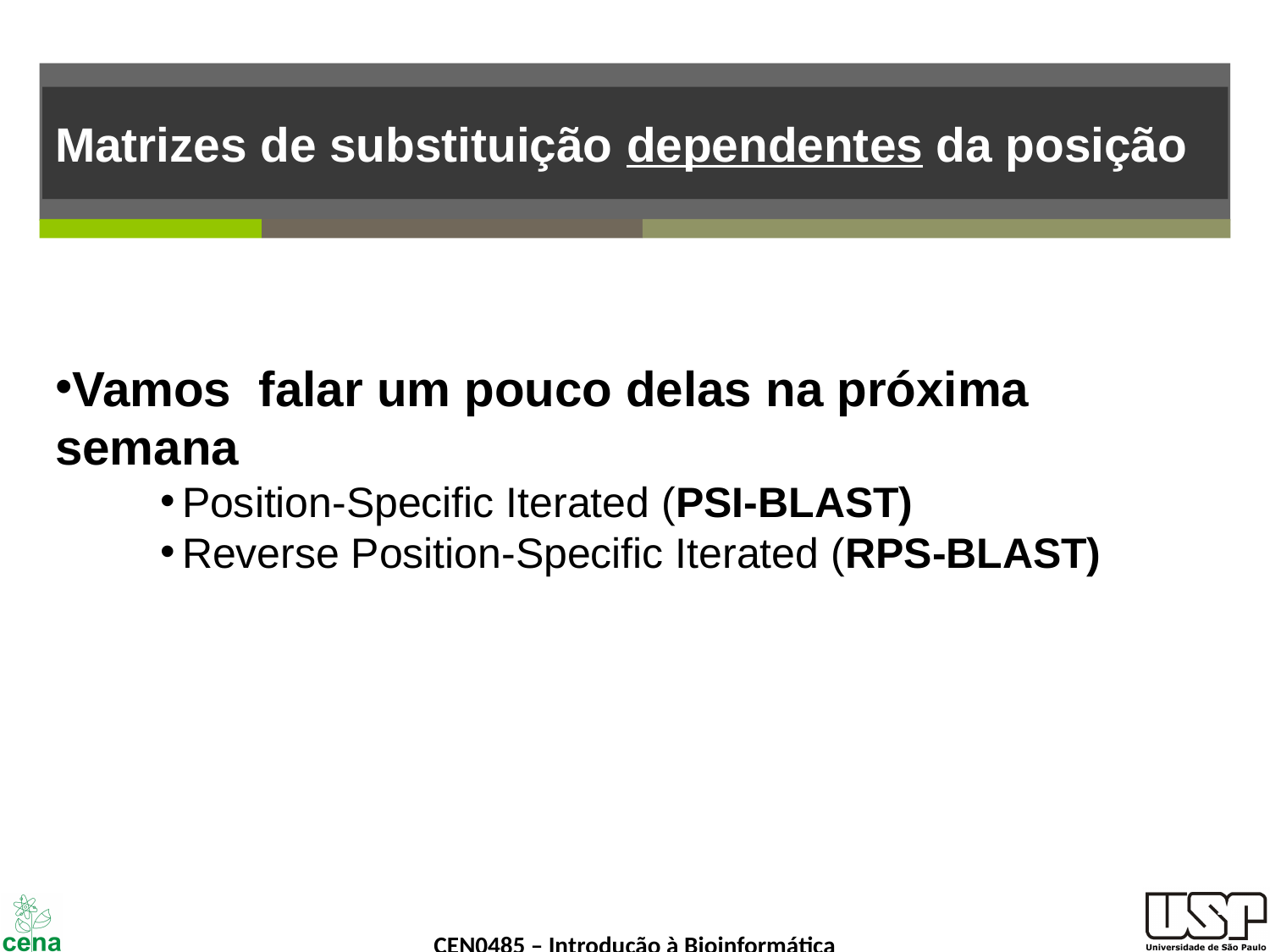

# Matrizes de substituição dependentes da posição
Vamos  falar um pouco delas na próxima semana
Position-Specific Iterated (PSI-BLAST)
Reverse Position-Specific Iterated (RPS-BLAST)

17